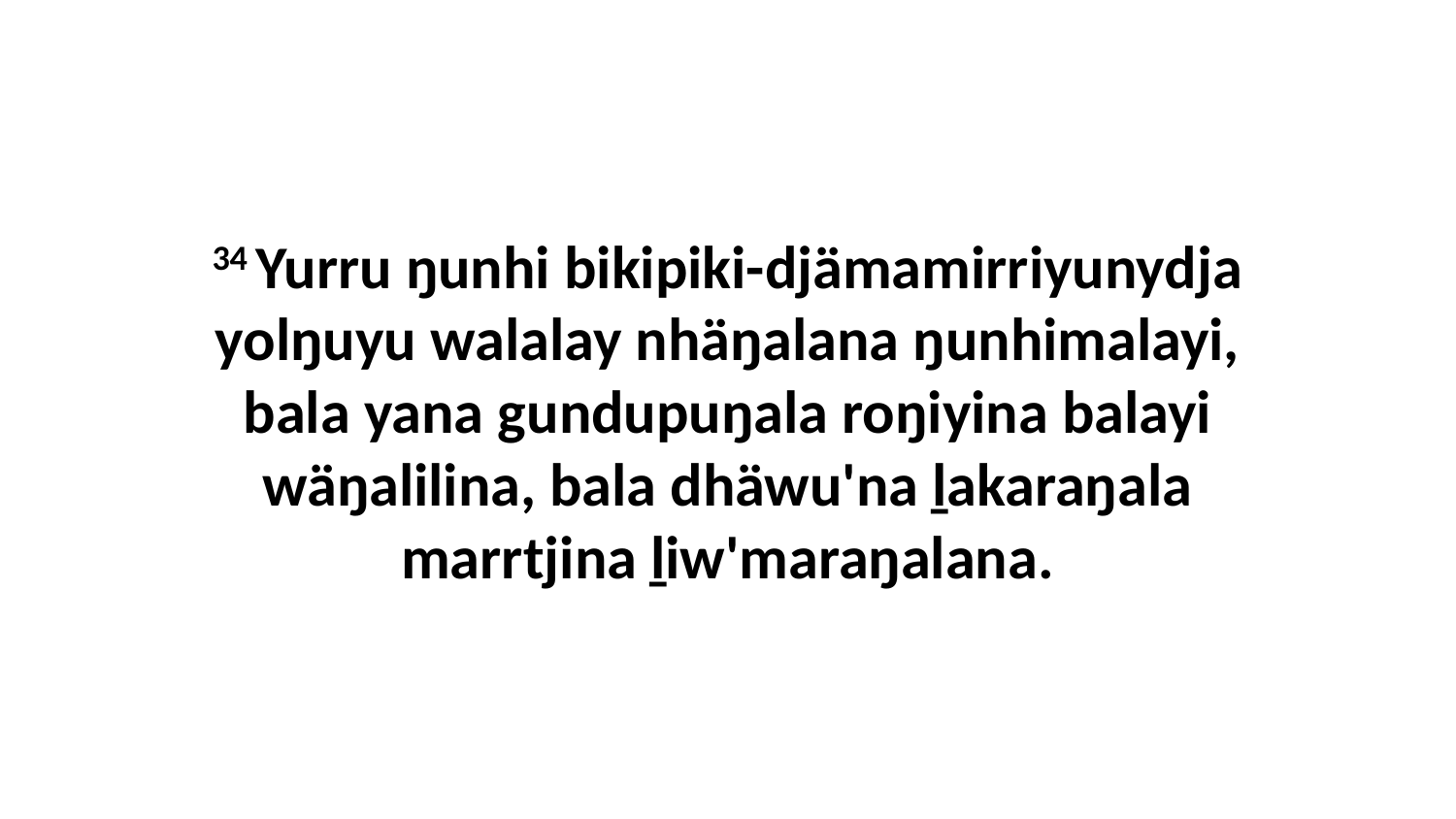

34 Yurru ŋunhi bikipiki-djämamirriyunydja yolŋuyu walalay nhäŋalana ŋunhimalayi, bala yana gundupuŋala roŋiyina balayi wäŋalilina, bala dhäwu'na ḻakaraŋala marrtjina ḻiw'maraŋalana.